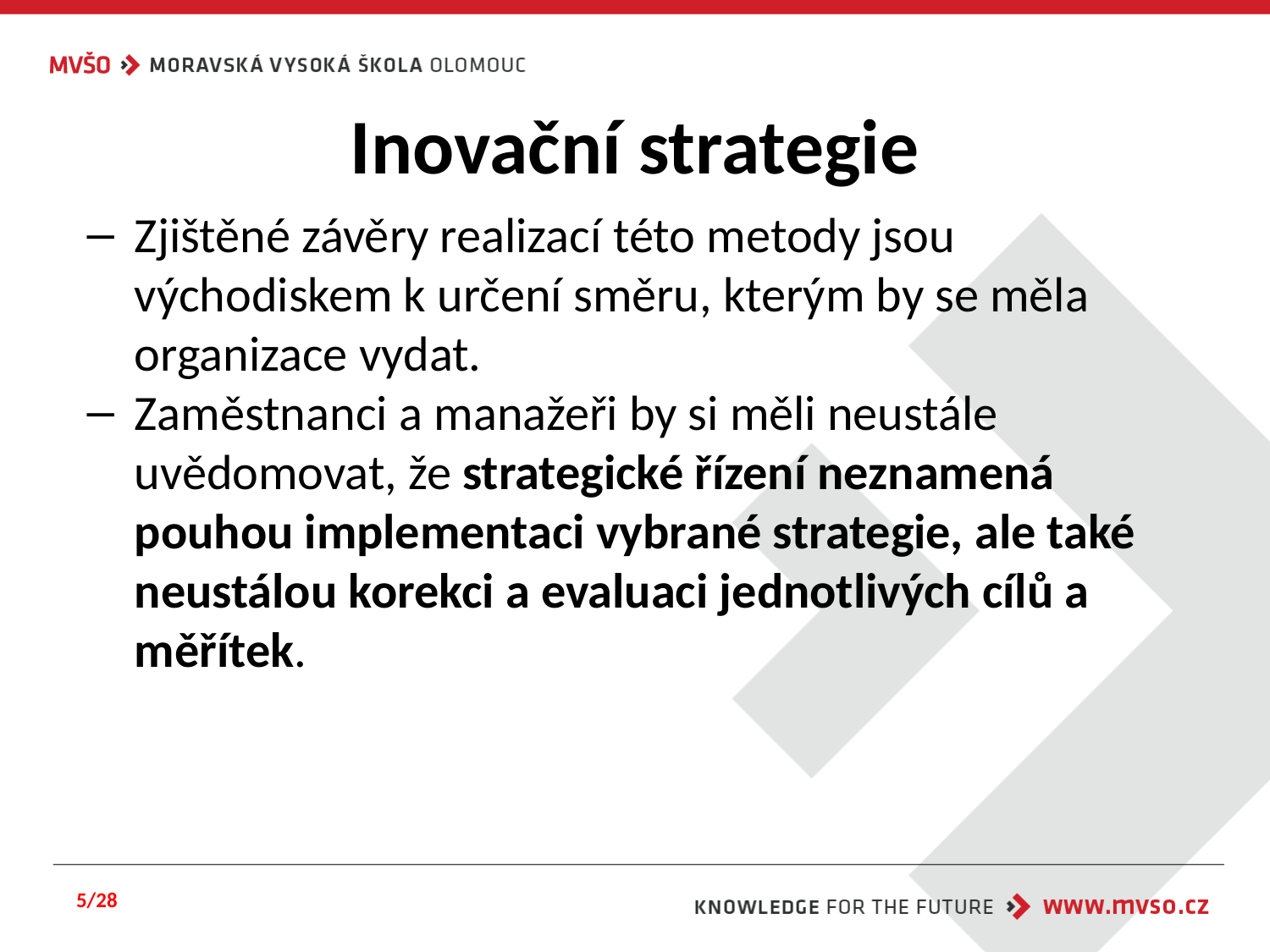

# Inovační strategie
Zjištěné závěry realizací této metody jsou východiskem k určení směru, kterým by se měla organizace vydat.
Zaměstnanci a manažeři by si měli neustále uvědomovat, že strategické řízení neznamená pouhou implementaci vybrané strategie, ale také neustálou korekci a evaluaci jednotlivých cílů a měřítek.
5/28